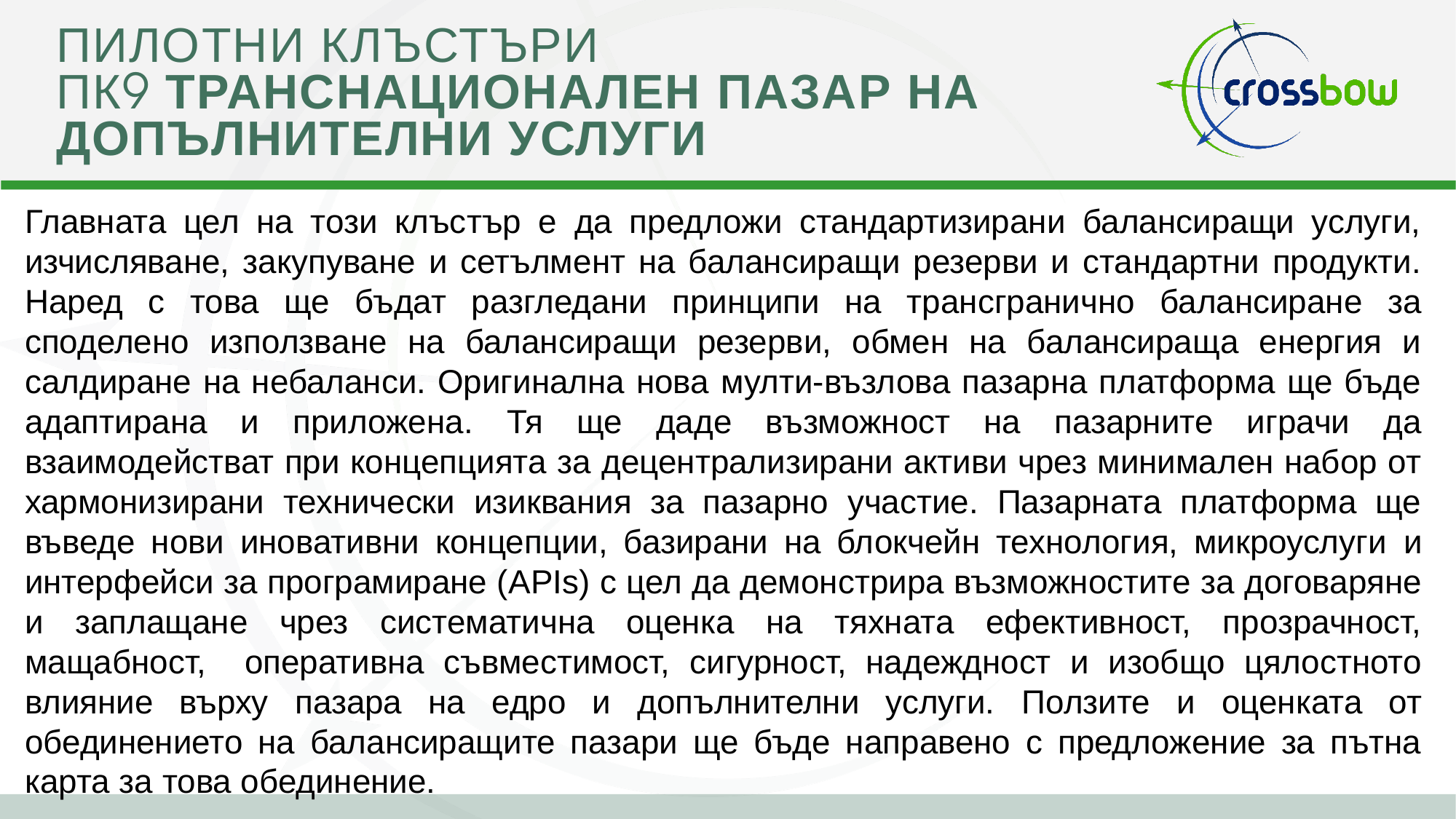

# Пилотни клъстъри ПК9 Транснационален ПАЗАР НА ДОПЪЛНИТЕЛНИ УСЛУГИ
Главната цел на този клъстър е да предложи стандартизирани балансиращи услуги, изчисляване, закупуване и сетълмент на балансиращи резерви и стандартни продукти. Наред с това ще бъдат разгледани принципи на трансгранично балансиране за споделено използване на балансиращи резерви, обмен на балансираща енергия и салдиране на небаланси. Оригинална нова мулти-възлова пазарна платформа ще бъде адаптирана и приложена. Тя ще даде възможност на пазарните играчи да взаимодействат при концепцията за децентрализирани активи чрез минимален набор от хармонизирани технически изиквания за пазарно участие. Пазарната платформа ще въведе нови иновативни концепции, базирани на блокчейн технология, микроуслуги и интерфейси за програмиране (APIs) с цел да демонстрира възможностите за договаряне и заплащане чрез систематична оценка на тяхната ефективност, прозрачност, мащабност,  оперативна съвместимост, сигурност, надеждност и изобщо цялостното влияние върху пазара на едро и допълнителни услуги. Ползите и оценката от обединението на балансиращите пазари ще бъде направено с предложение за пътна карта за това обединение.